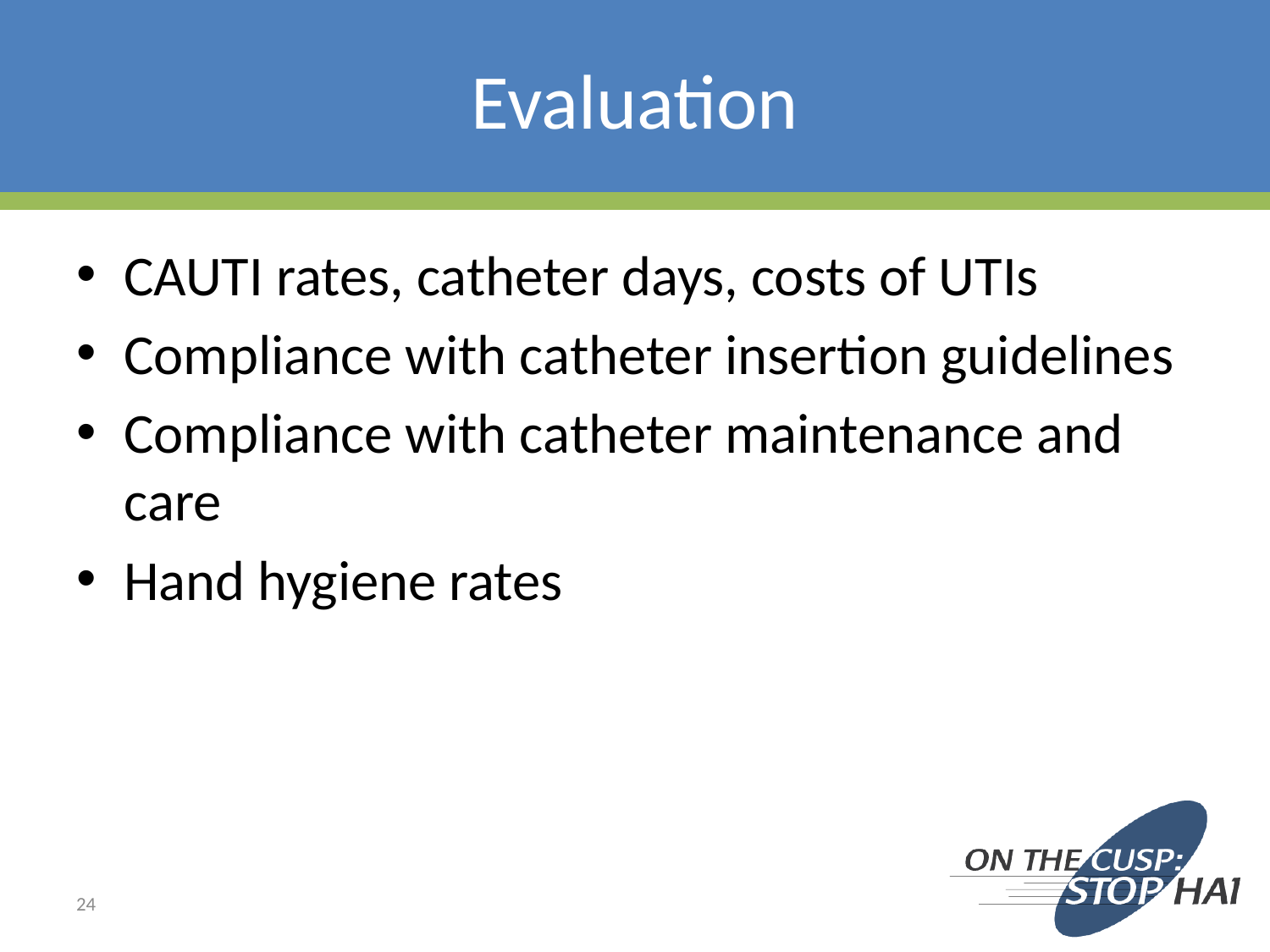

# Evaluation
CAUTI rates, catheter days, costs of UTIs
Compliance with catheter insertion guidelines
Compliance with catheter maintenance and care
Hand hygiene rates

24